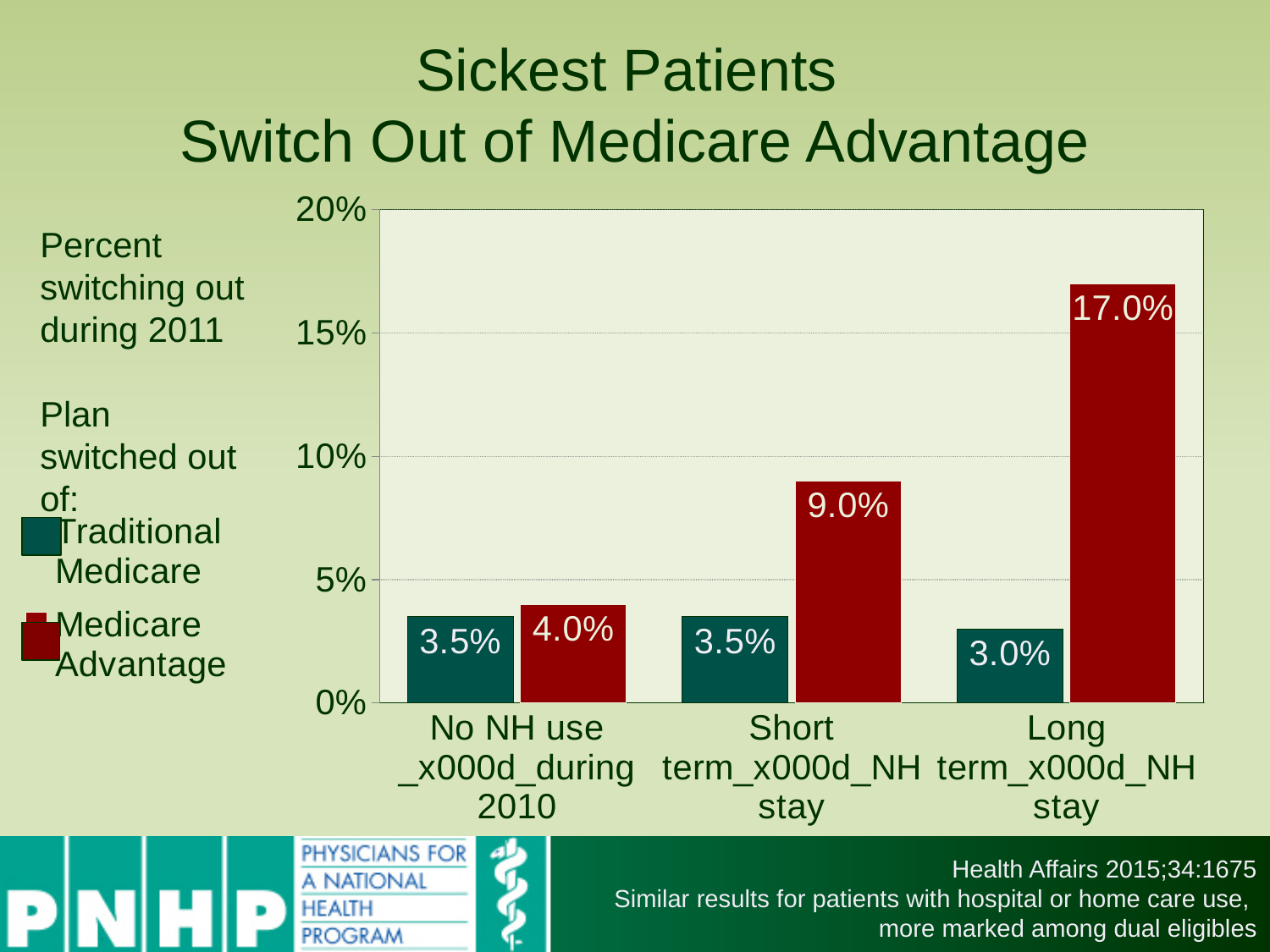

# Sickest Patients Switch Out of Medicare Advantage

### Chart

| Category | Traditional Medicare | Medicare Advantage |
|---|---|---|
| No NH use _x000d_during 2010 | 0.035 | 0.04 |
| Short term_x000d_NH stay | 0.035 | 0.09 |
| Long term_x000d_NH stay | 0.03 | 0.17 |
Percent switching out during 2011

Plan switched out of:

Health Affairs 2015;34:1675
Similar results for patients with hospital or home care use,
more marked among dual eligibles